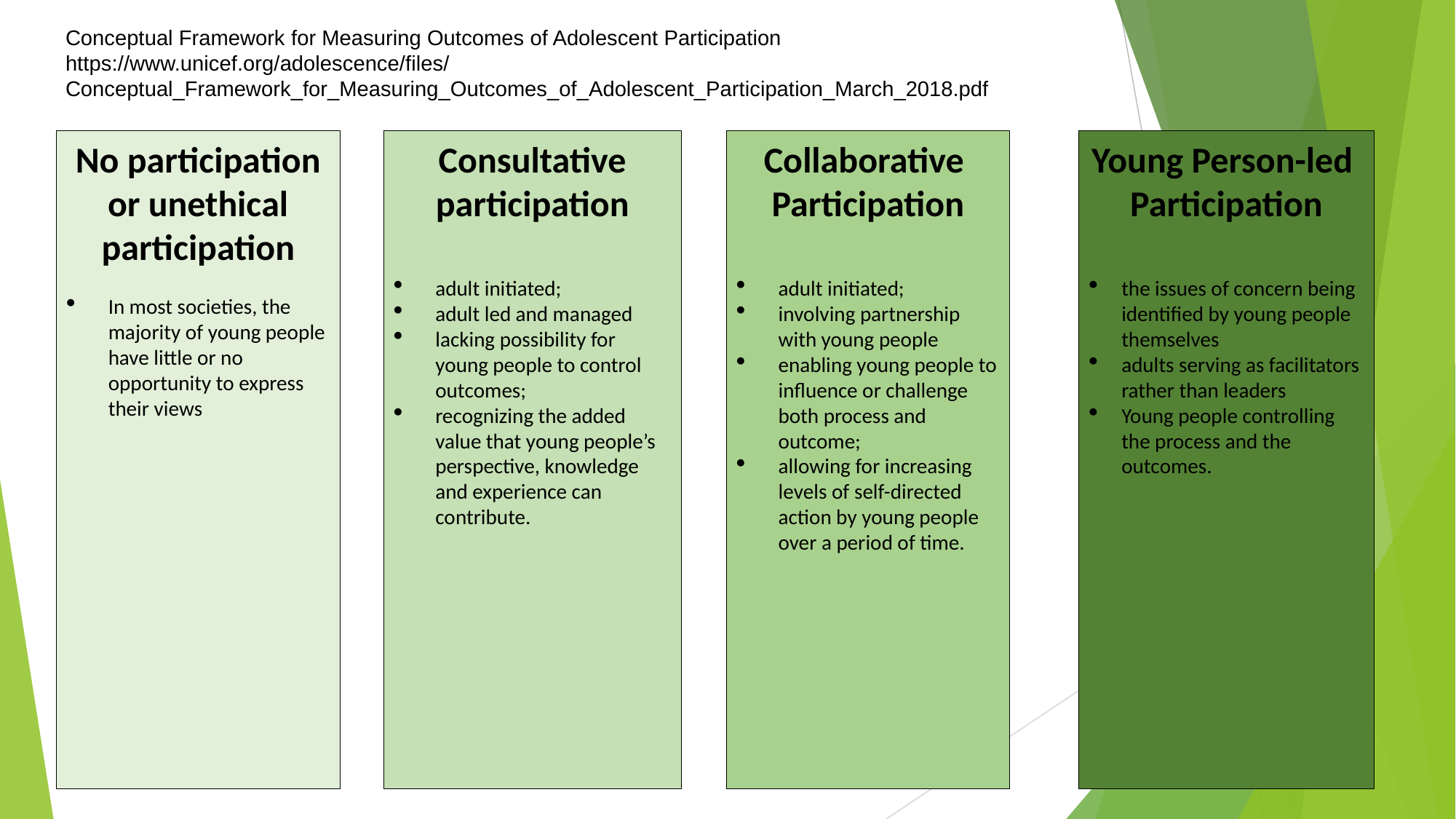

Conceptual Framework for Measuring Outcomes of Adolescent Participation
https://www.unicef.org/adolescence/files/Conceptual_Framework_for_Measuring_Outcomes_of_Adolescent_Participation_March_2018.pdf
No participation or unethical participation

In most societies, the majority of young people have little or no opportunity to express their views
Consultative participation

adult initiated;
adult led and managed
lacking possibility for young people to control outcomes;
recognizing the added value that young people’s perspective, knowledge and experience can contribute.
Collaborative
Participation

adult initiated;
involving partnership with young people
enabling young people to influence or challenge both process and outcome;
allowing for increasing levels of self-directed action by young people over a period of time.

Young Person-led
Participation

the issues of concern being identified by young people themselves
adults serving as facilitators rather than leaders
Young people controlling the process and the outcomes.